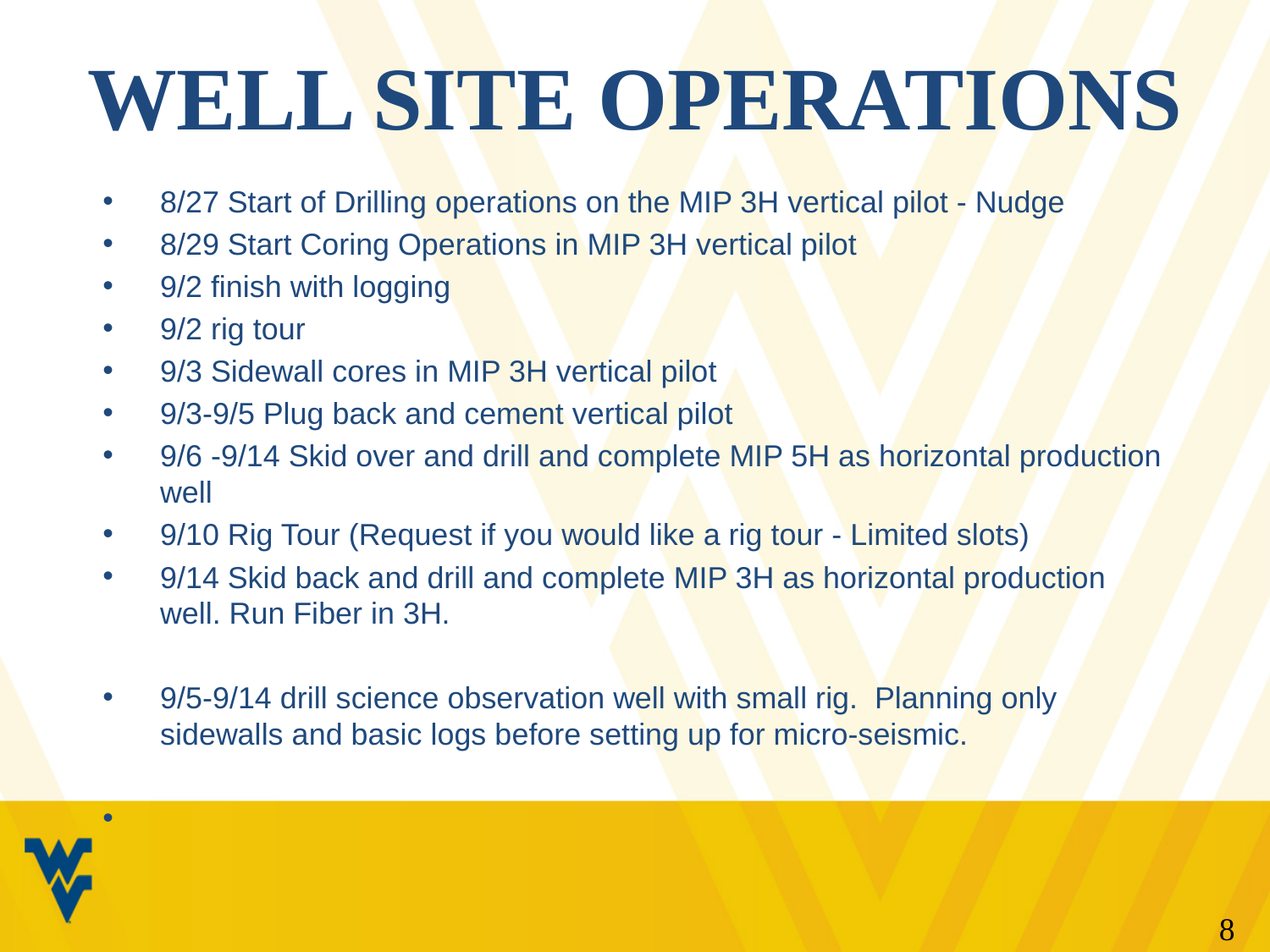

# Well Site Operations
8/27 Start of Drilling operations on the MIP 3H vertical pilot - Nudge
8/29 Start Coring Operations in MIP 3H vertical pilot
9/2 finish with logging
9/2 rig tour
9/3 Sidewall cores in MIP 3H vertical pilot
9/3-9/5 Plug back and cement vertical pilot
9/6 -9/14 Skid over and drill and complete MIP 5H as horizontal production well
9/10 Rig Tour (Request if you would like a rig tour - Limited slots)
9/14 Skid back and drill and complete MIP 3H as horizontal production well. Run Fiber in 3H.

9/5-9/14 drill science observation well with small rig.  Planning only sidewalls and basic logs before setting up for micro-seismic.

8